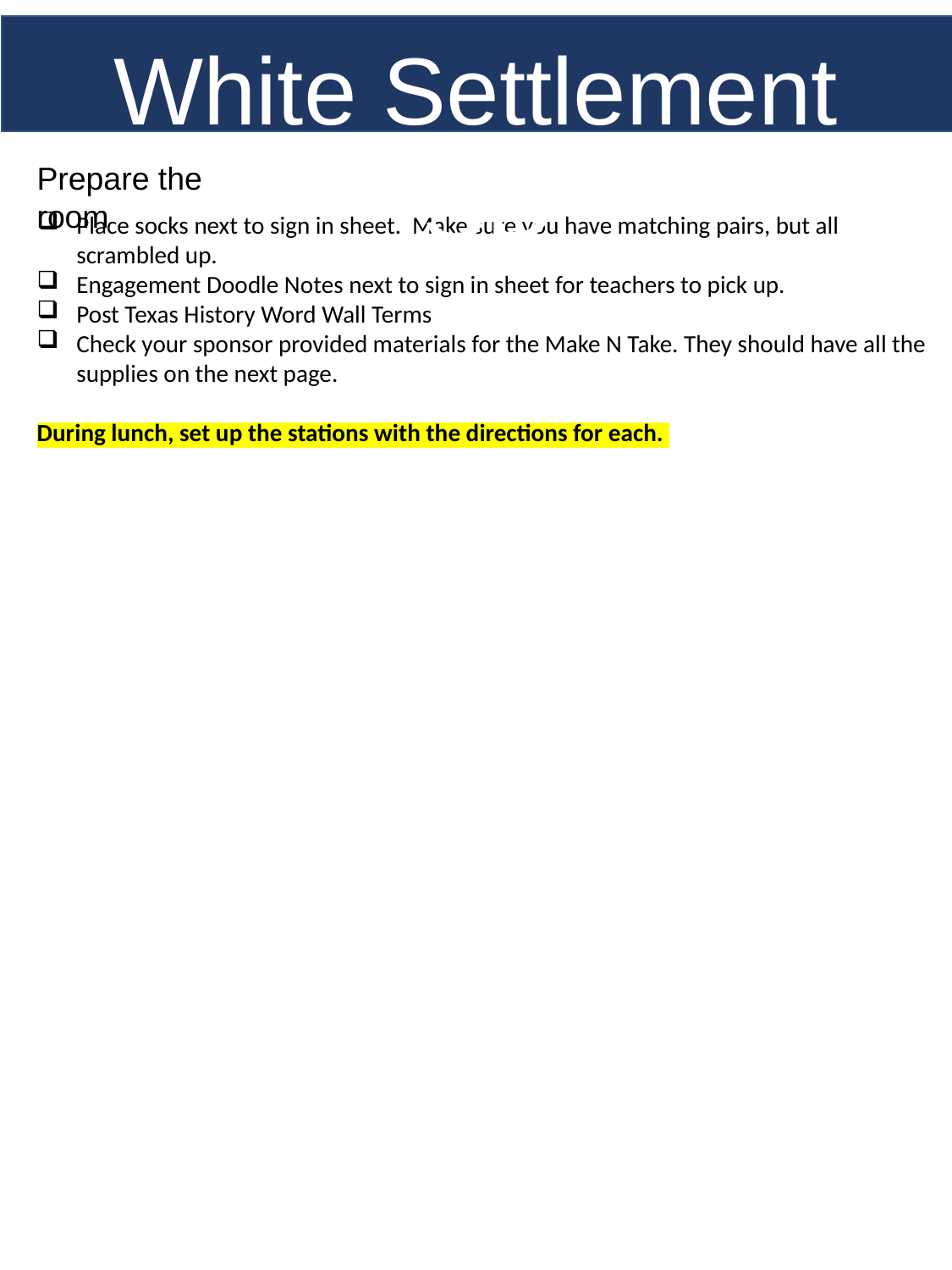

White Settlement ISD
Prepare the room
Place socks next to sign in sheet.  Make sure you have matching pairs, but all scrambled up.
Engagement Doodle Notes next to sign in sheet for teachers to pick up.
Post Texas History Word Wall Terms
Check your sponsor provided materials for the Make N Take. They should have all the supplies on the next page.

During lunch, set up the stations with the directions for each.